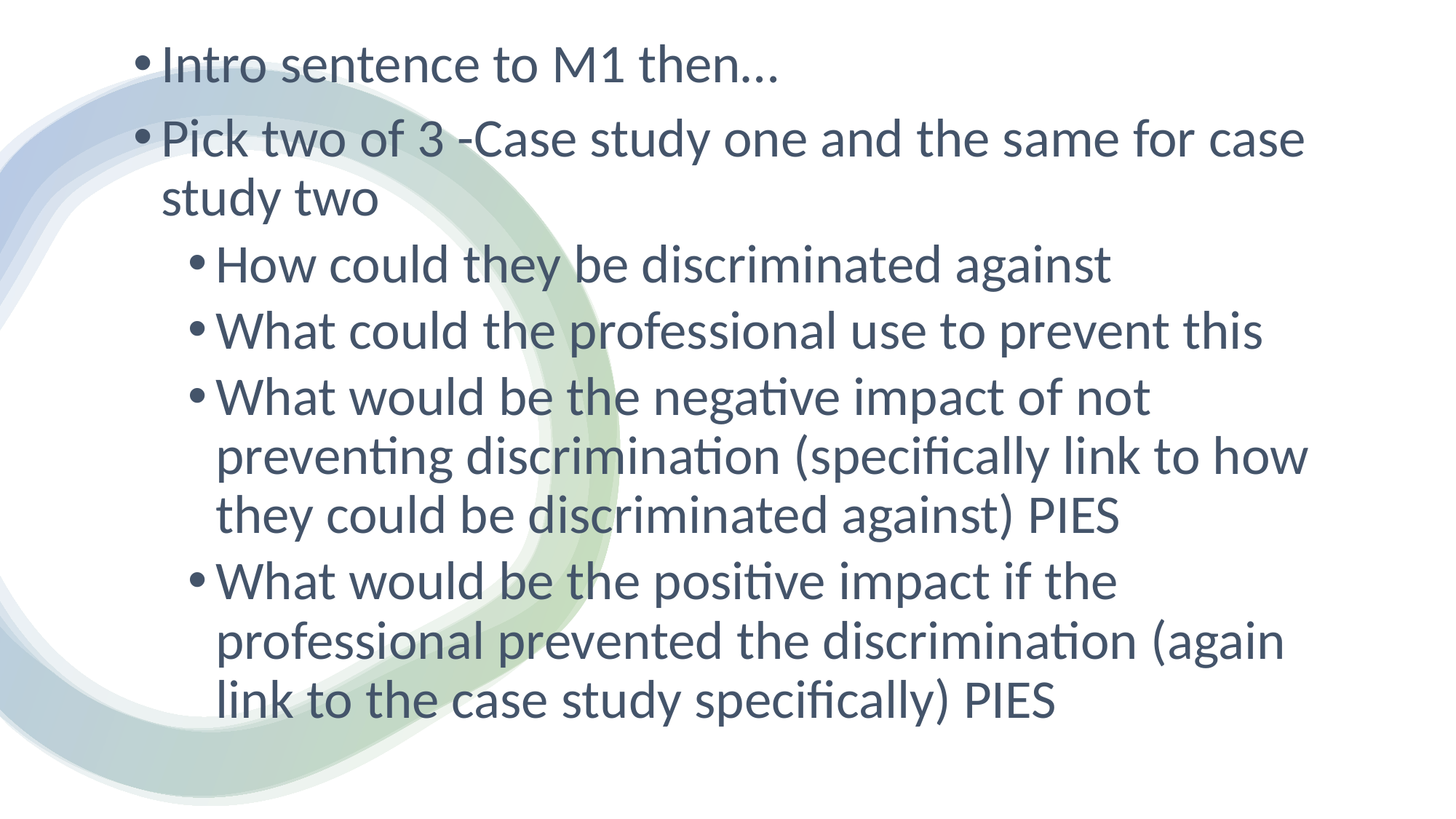

Intro sentence to M1 then…
Pick two of 3 -Case study one and the same for case study two
How could they be discriminated against
What could the professional use to prevent this
What would be the negative impact of not preventing discrimination (specifically link to how they could be discriminated against) PIES
What would be the positive impact if the professional prevented the discrimination (again link to the case study specifically) PIES